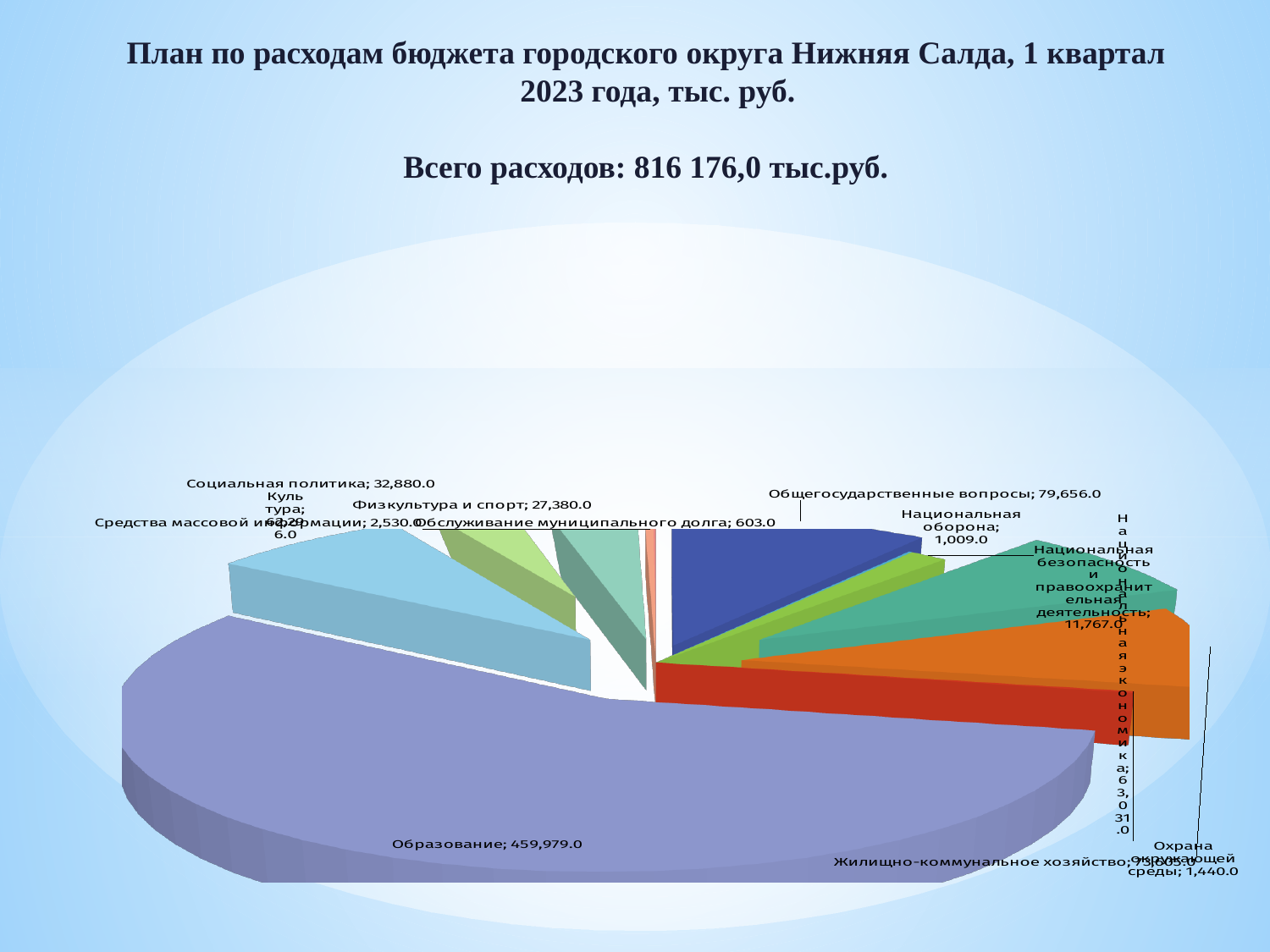

План по расходам бюджета городского округа Нижняя Салда, 1 квартал
  2023 года, тыс. руб.

Всего расходов: 816 176,0 тыс.руб.

[unsupported chart]

[unsupported chart]